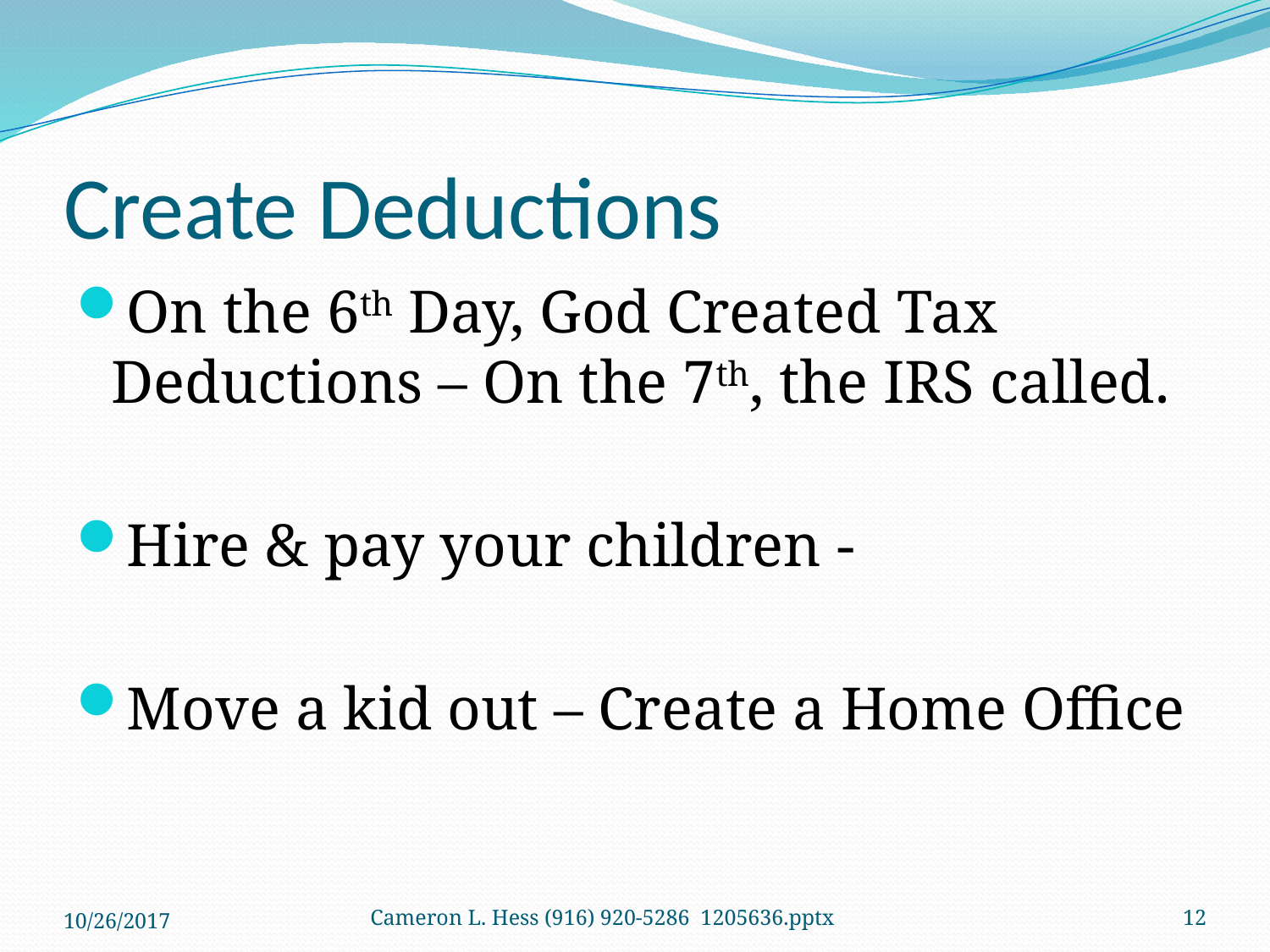

# Create Deductions
On the 6th Day, God Created Tax Deductions – On the 7th, the IRS called.

Hire & pay your children -

Move a kid out – Create a Home Office
10/26/2017
Cameron L. Hess (916) 920-5286  1205636.pptx
12